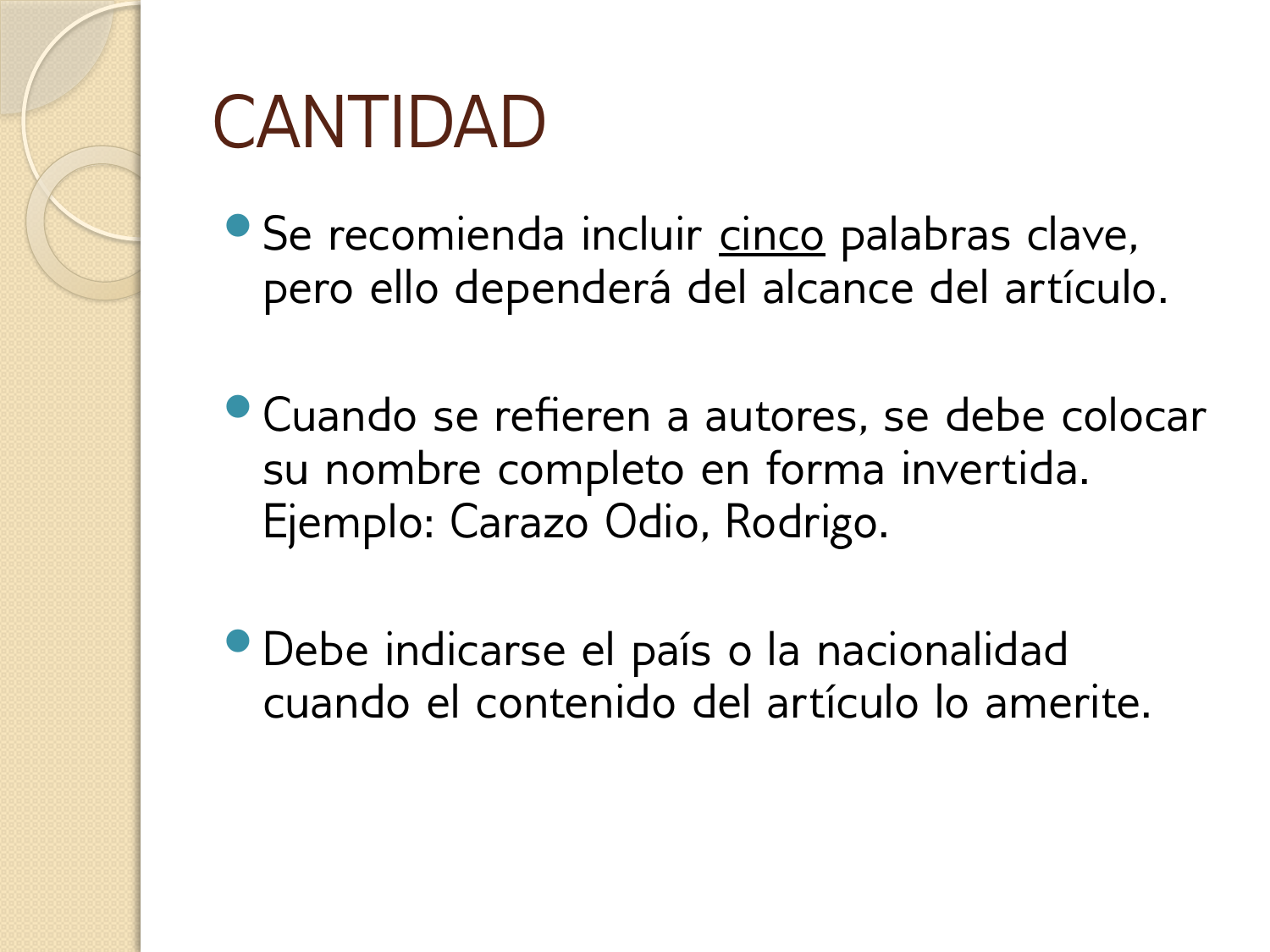

# CANTIDAD
Se recomienda incluir cinco palabras clave, pero ello dependerá del alcance del artículo.

Cuando se refieren a autores, se debe colocar su nombre completo en forma invertida. Ejemplo: Carazo Odio, Rodrigo.

Debe indicarse el país o la nacionalidad cuando el contenido del artículo lo amerite.